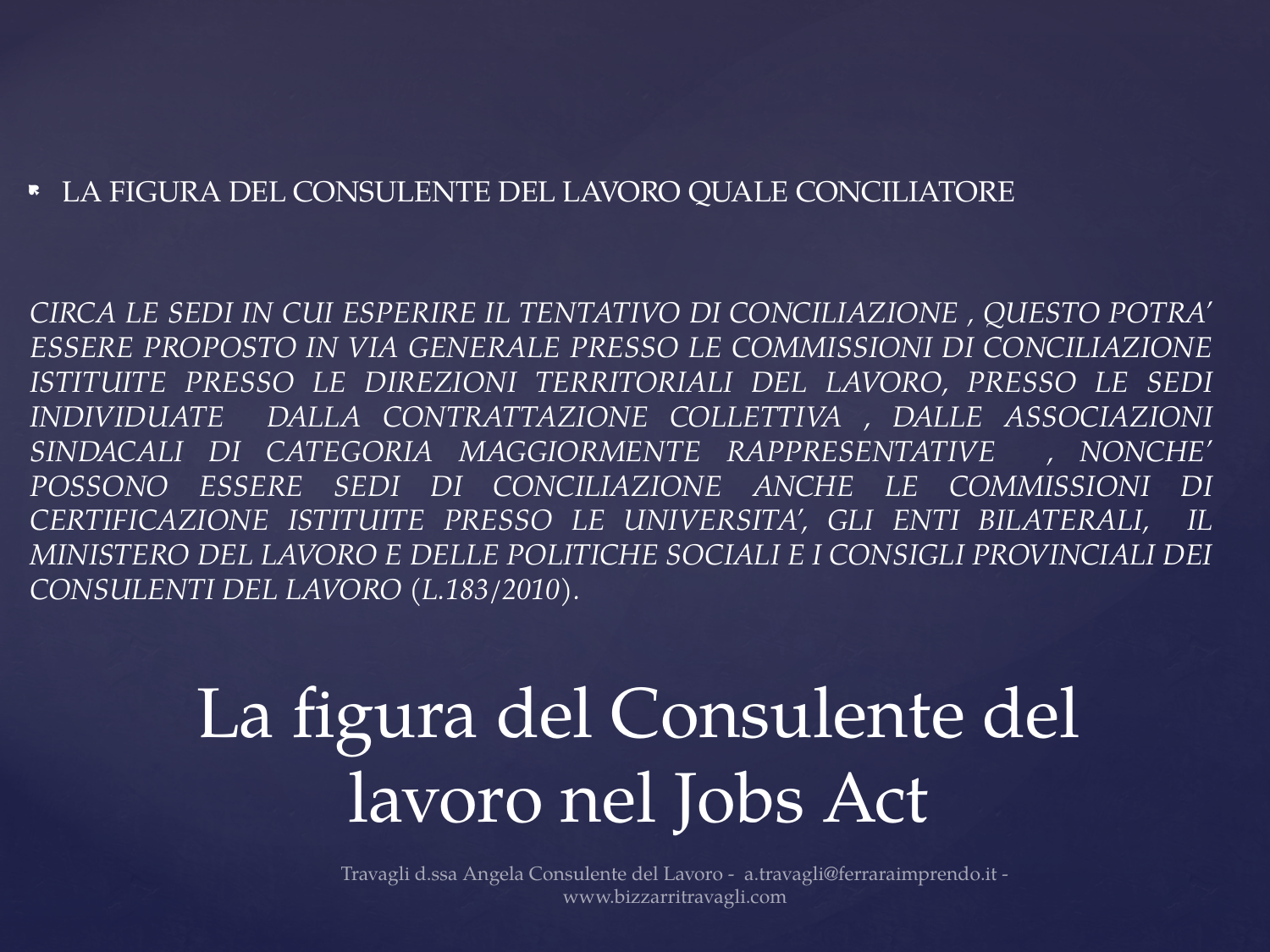

LA FIGURA DEL CONSULENTE DEL LAVORO QUALE CONCILIATORE

CIRCA LE SEDI IN CUI ESPERIRE IL TENTATIVO DI CONCILIAZIONE , QUESTO POTRA’ ESSERE PROPOSTO IN VIA GENERALE PRESSO LE COMMISSIONI DI CONCILIAZIONE ISTITUITE PRESSO LE DIREZIONI TERRITORIALI DEL LAVORO, PRESSO LE SEDI INDIVIDUATE  DALLA CONTRATTAZIONE COLLETTIVA , DALLE ASSOCIAZIONI SINDACALI DI CATEGORIA MAGGIORMENTE RAPPRESENTATIVE  , NONCHE’ POSSONO ESSERE SEDI DI CONCILIAZIONE ANCHE LE COMMISSIONI DI CERTIFICAZIONE ISTITUITE PRESSO LE UNIVERSITA’, GLI ENTI BILATERALI,  IL MINISTERO DEL LAVORO E DELLE POLITICHE SOCIALI E I CONSIGLI PROVINCIALI DEI CONSULENTI DEL LAVORO (L.183/2010).

# La figura del Consulente del lavoro nel Jobs Act
Travagli d.ssa Angela Consulente del Lavoro -  a.travagli@ferraraimprendo.it -www.bizzarritravagli.com